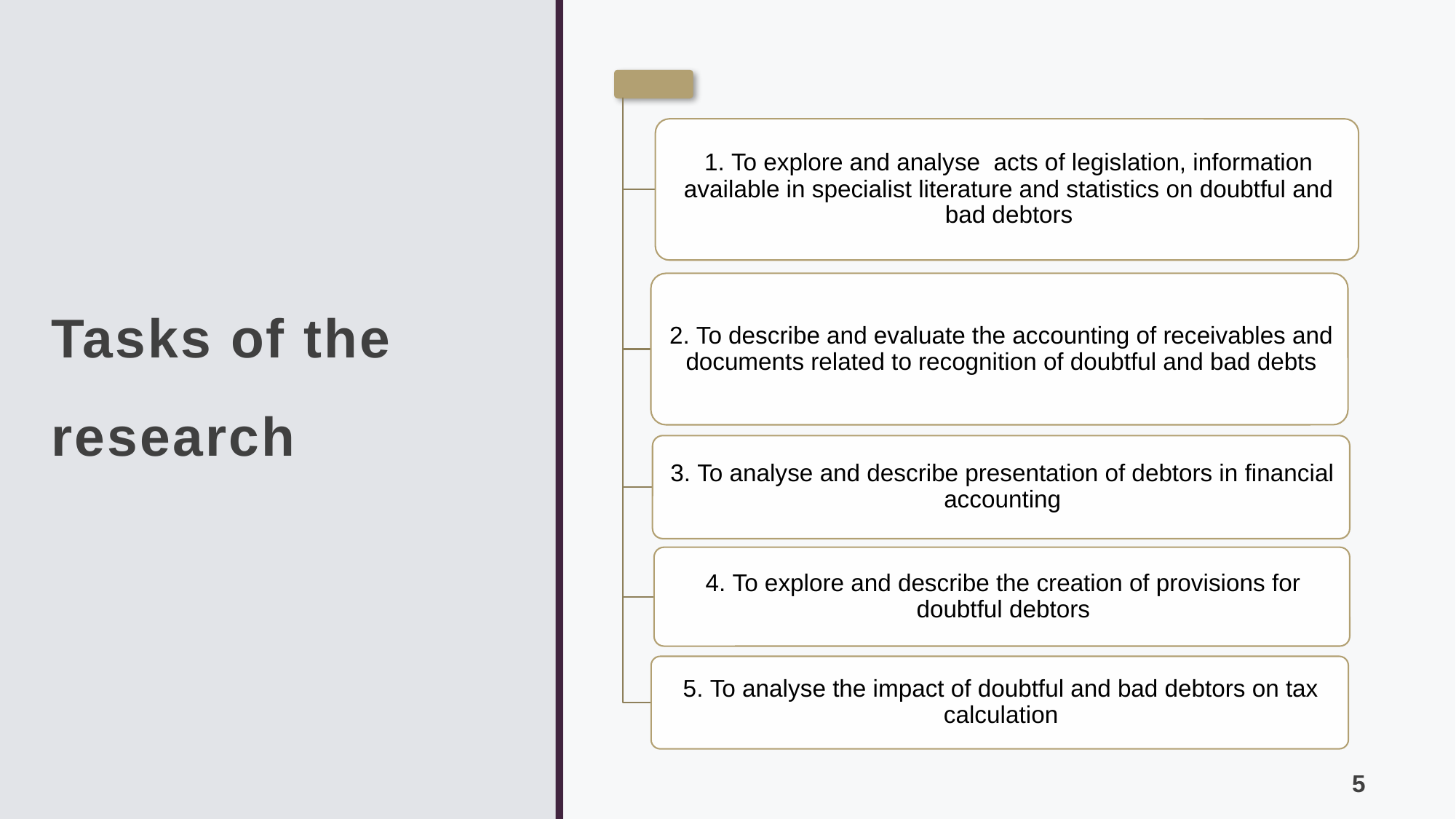

1. To explore and analyse  acts of legislation, information available in specialist literature and statistics on doubtful and bad debtors
2. To describe and evaluate the accounting of receivables and documents related to recognition of doubtful and bad debts
5. To analyse the impact of doubtful and bad debtors on tax calculation
4. To explore and describe the creation of provisions for doubtful debtors
3. To analyse and describe presentation of debtors in financial accounting
# Tasks of the research
5